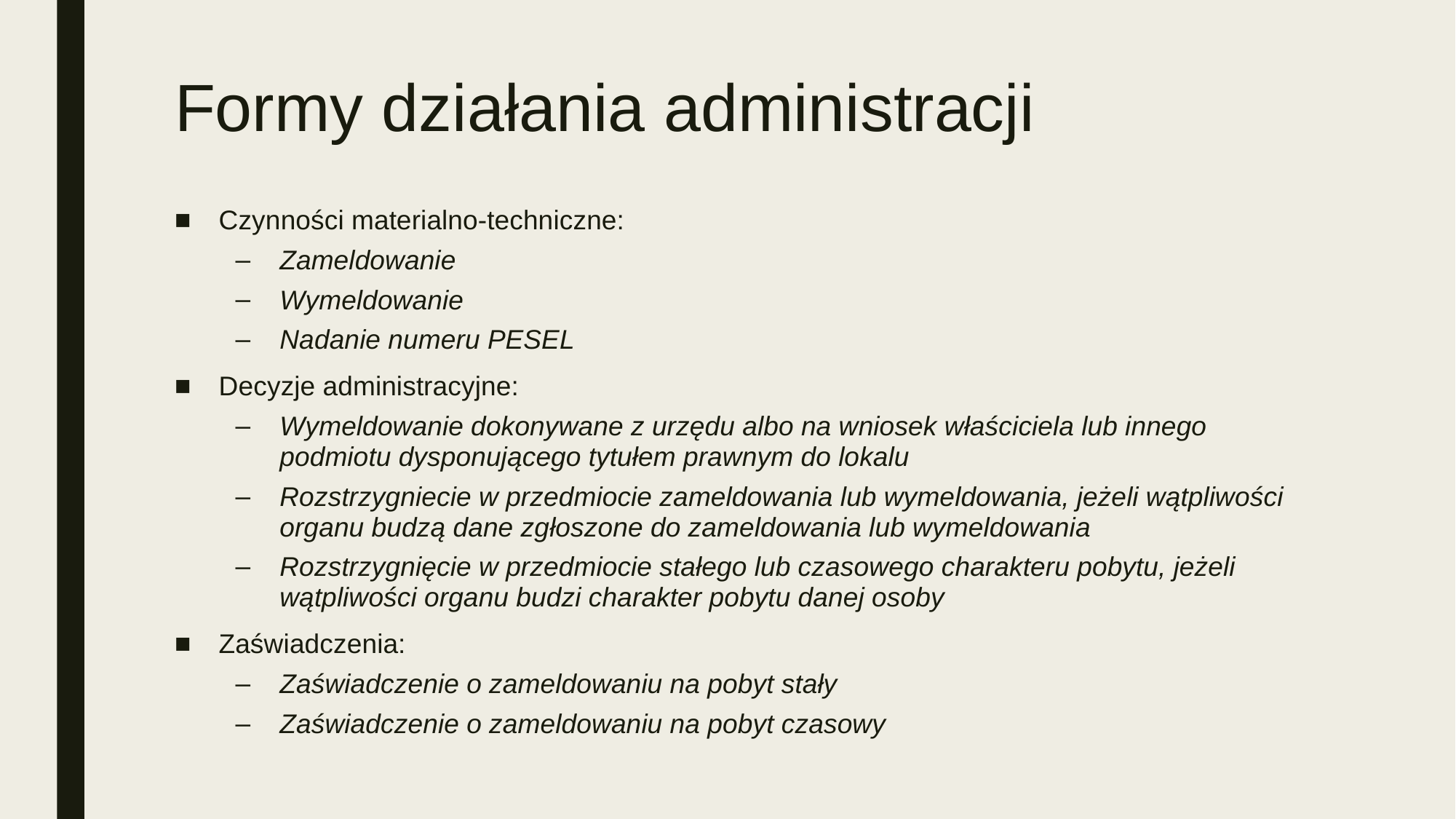

# Formy działania administracji
Czynności materialno-techniczne:
Zameldowanie
Wymeldowanie
Nadanie numeru PESEL
Decyzje administracyjne:
Wymeldowanie dokonywane z urzędu albo na wniosek właściciela lub innego podmiotu dysponującego tytułem prawnym do lokalu
Rozstrzygniecie w przedmiocie zameldowania lub wymeldowania, jeżeli wątpliwości organu budzą dane zgłoszone do zameldowania lub wymeldowania
Rozstrzygnięcie w przedmiocie stałego lub czasowego charakteru pobytu, jeżeli wątpliwości organu budzi charakter pobytu danej osoby
Zaświadczenia:
Zaświadczenie o zameldowaniu na pobyt stały
Zaświadczenie o zameldowaniu na pobyt czasowy